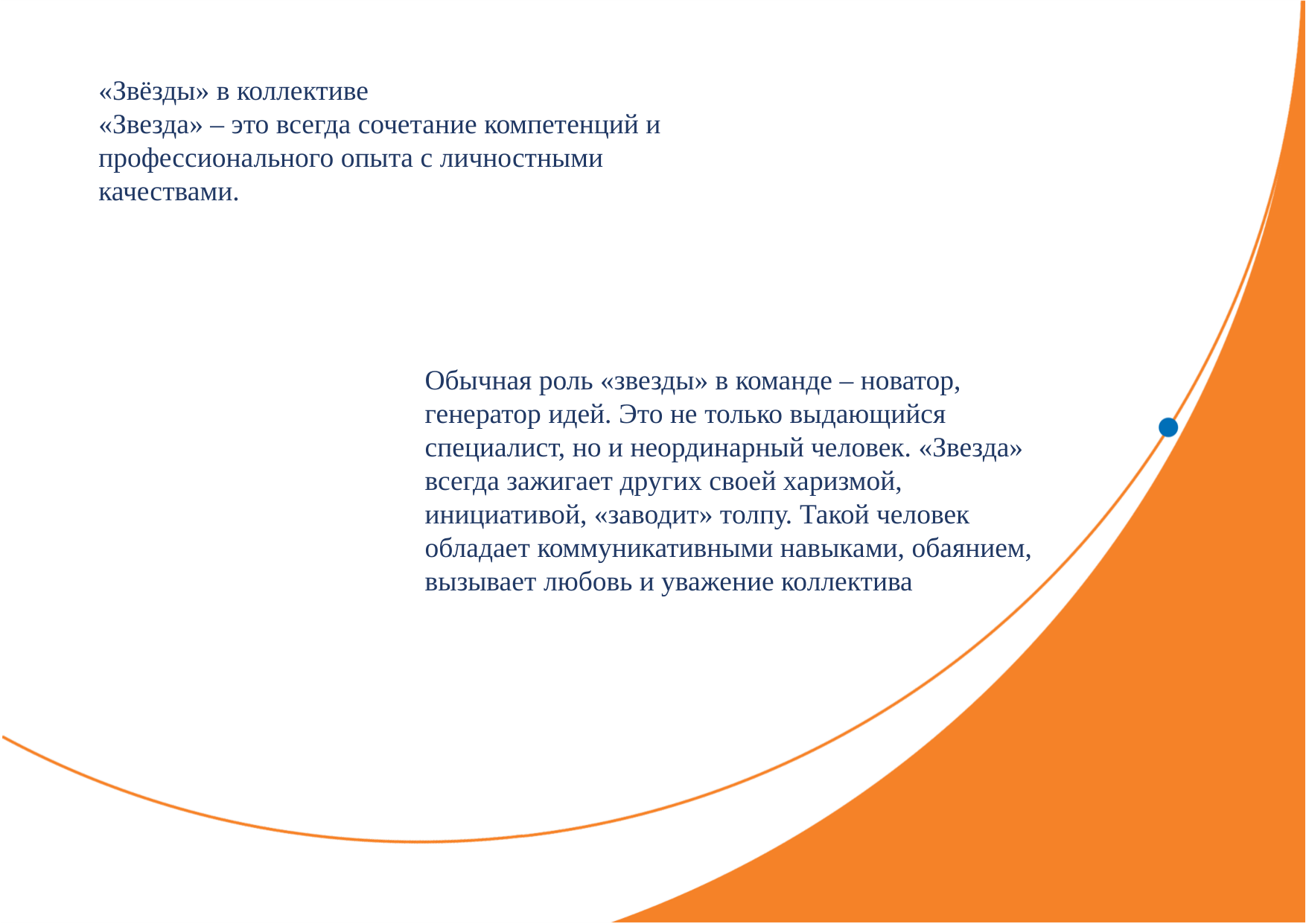

«Звёзды» в коллективе
«Звезда» – это всегда сочетание компетенций и профессионального опыта с личностными качествами.
Обычная роль «звезды» в команде – новатор, генератор идей. Это не только выдающийся специалист, но и неординарный человек. «Звезда» всегда зажигает других своей харизмой, инициативой, «заводит» толпу. Такой человек обладает коммуникативными навыками, обаянием, вызывает любовь и уважение коллектива